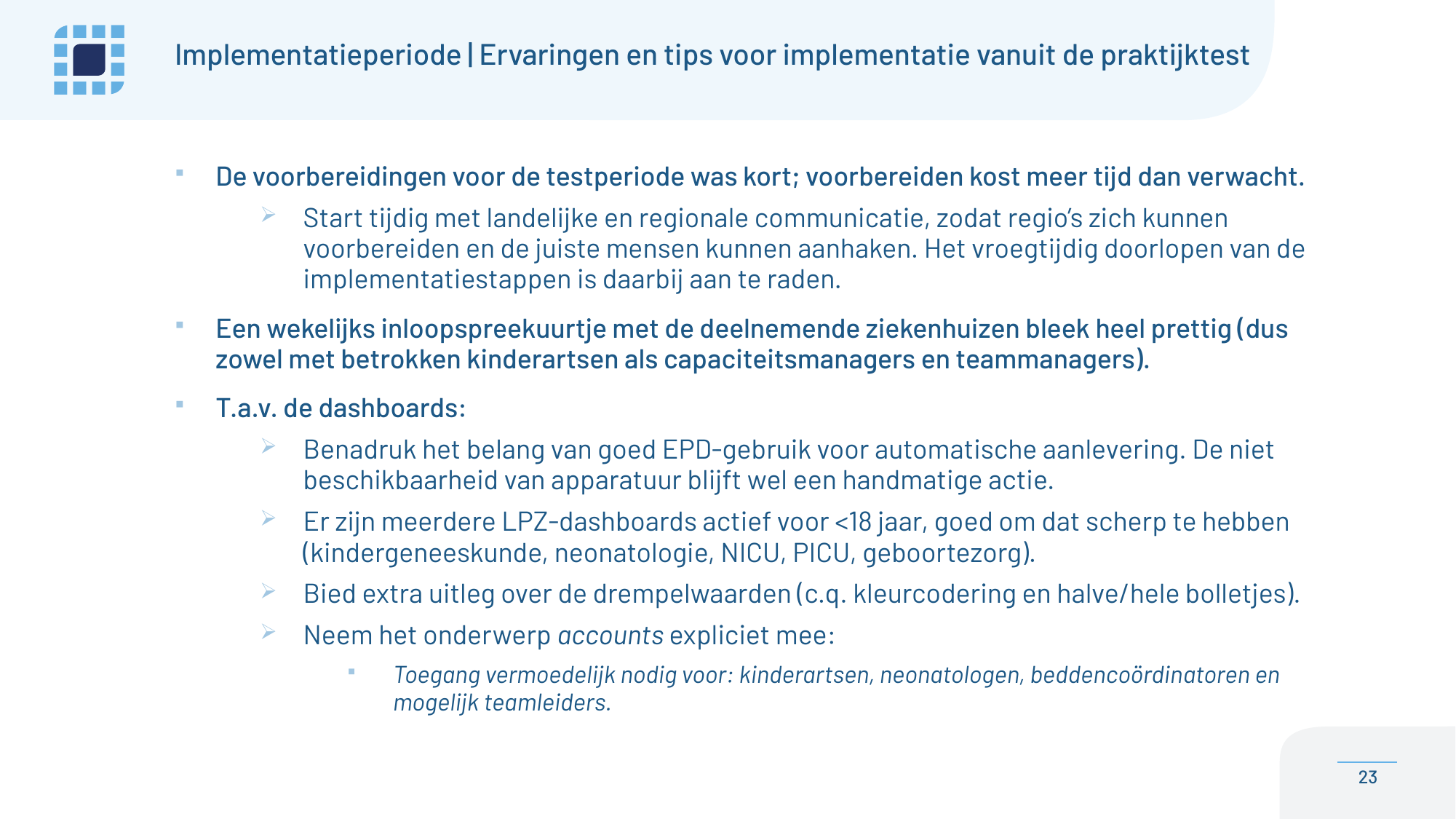

# Implementatieperiode | Ervaringen en tips voor implementatie vanuit de praktijktest
De voorbereidingen voor de testperiode was kort; voorbereiden kost meer tijd dan verwacht.​
Start tijdig met landelijke en regionale communicatie, zodat regio’s zich kunnen voorbereiden en de juiste mensen kunnen aanhaken. Het vroegtijdig doorlopen van de implementatiestappen is daarbij aan te raden.​
Een wekelijks inloopspreekuurtje met de deelnemende ziekenhuizen bleek heel prettig (dus zowel met betrokken kinderartsen als capaciteitsmanagers en teammanagers).​
T.a.v. de dashboards:​
Benadruk het belang van goed EPD-gebruik voor automatische aanlevering. De niet beschikbaarheid van apparatuur blijft wel een handmatige actie.​
Er zijn meerdere LPZ-dashboards actief voor <18 jaar, goed om dat scherp te hebben (kindergeneeskunde, neonatologie, NICU, PICU, geboortezorg).​
Bied extra uitleg over de drempelwaarden (c.q. kleurcodering en halve/hele bolletjes).
Neem het onderwerp accounts expliciet mee:
Toegang vermoedelijk nodig voor: kinderartsen, neonatologen, beddencoördinatoren en mogelijk teamleiders.

23